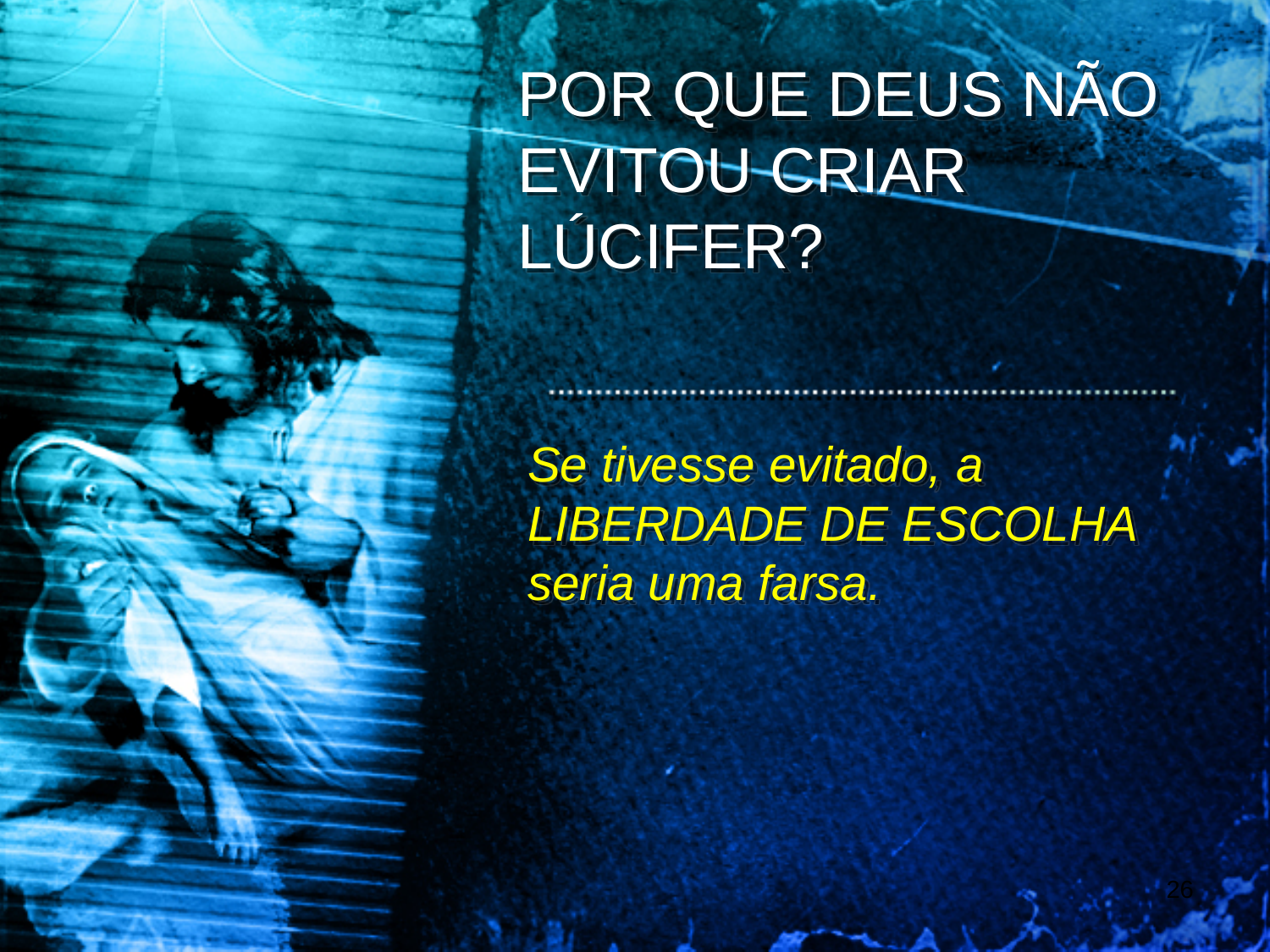

POR QUE DEUS NÃO EVITOU CRIAR LÚCIFER?
Se tivesse evitado, a LIBERDADE DE ESCOLHA seria uma farsa.
26